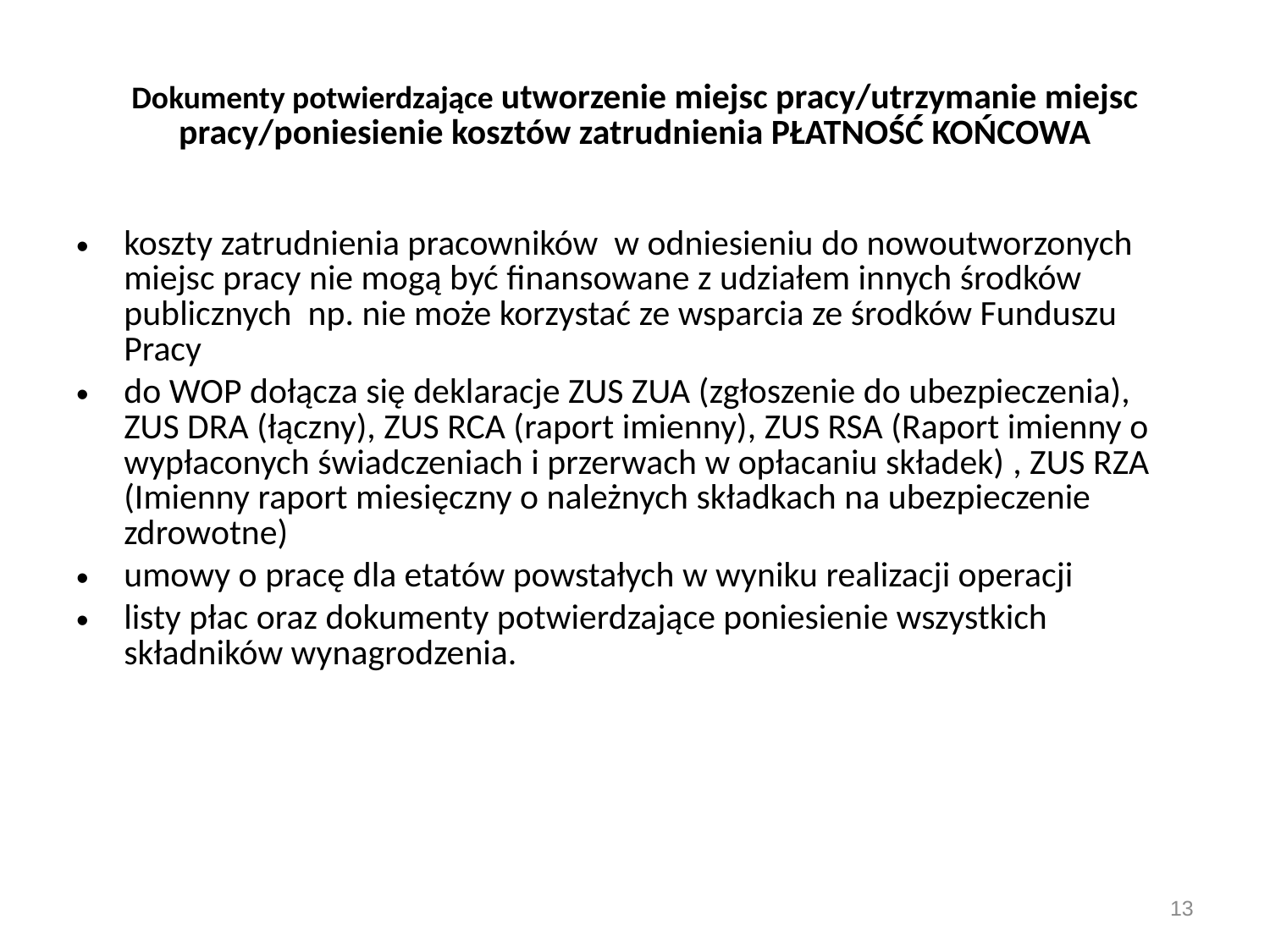

# Dokumenty potwierdzające utworzenie miejsc pracy/utrzymanie miejsc pracy/poniesienie kosztów zatrudnienia PŁATNOŚĆ KOŃCOWA
koszty zatrudnienia pracowników  w odniesieniu do nowoutworzonych  miejsc pracy nie mogą być finansowane z udziałem innych środków publicznych  np. nie może korzystać ze wsparcia ze środków Funduszu Pracy
do WOP dołącza się deklaracje ZUS ZUA (zgłoszenie do ubezpieczenia),  ZUS DRA (łączny), ZUS RCA (raport imienny), ZUS RSA (Raport imienny o wypłaconych świadczeniach i przerwach w opłacaniu składek) , ZUS RZA (Imienny raport miesięczny o należnych składkach na ubezpieczenie zdrowotne)
umowy o pracę dla etatów powstałych w wyniku realizacji operacji
listy płac oraz dokumenty potwierdzające poniesienie wszystkich składników wynagrodzenia.

13